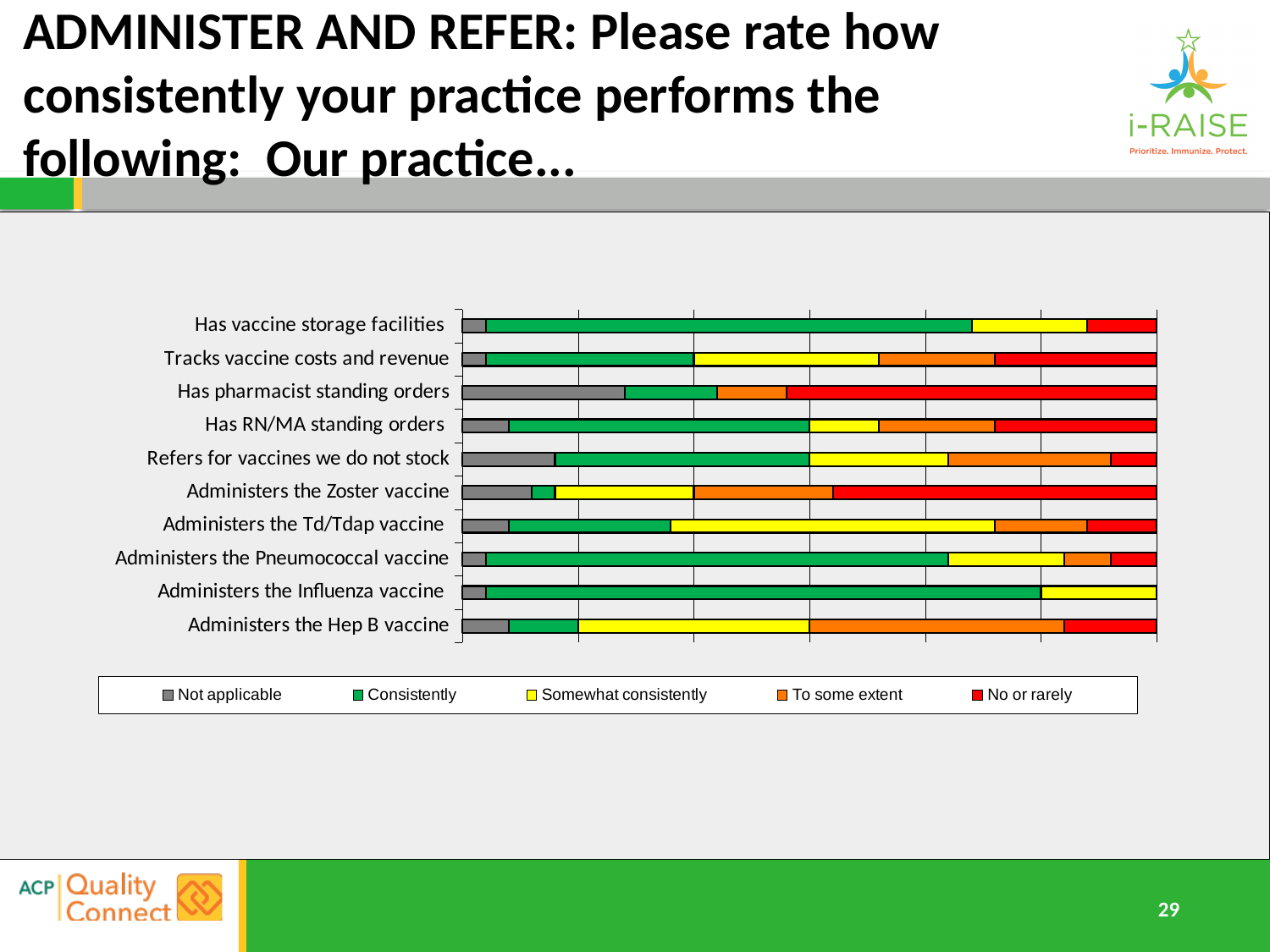

# ADMINISTER AND REFER: Please rate how consistently your practice performs the following:  Our practice...

### Chart

| Category |  |  |  |  |  |
|---|---|---|---|---|---|
| Administers the Hep B vaccine | 2.0 | 3.0 | 10.0 | 11.0 | 5.0 |
| Administers the Influenza vaccine  | 1.0 | 24.0 | 5.0 | 0.0 | 1.0 |
| Administers the Pneumococcal vaccine | 1.0 | 20.0 | 5.0 | 2.0 | 3.0 |
| Administers the Td/Tdap vaccine  | 2.0 | 7.0 | 14.0 | 4.0 | 4.0 |
| Administers the Zoster vaccine | 3.0 | 1.0 | 6.0 | 6.0 | 15.0 |
| Refers for vaccines we do not stock | 4.0 | 11.0 | 6.0 | 7.0 | 3.0 |
| Has RN/MA standing orders  | 2.0 | 13.0 | 3.0 | 5.0 | 8.0 |
| Has pharmacist standing orders | 7.0 | 4.0 | 0.0 | 3.0 | 17.0 |
| Tracks vaccine costs and revenue | 1.0 | 9.0 | 8.0 | 5.0 | 8.0 |
| Has vaccine storage facilities  | 1.0 | 21.0 | 5.0 | 0.0 | 3.0 |